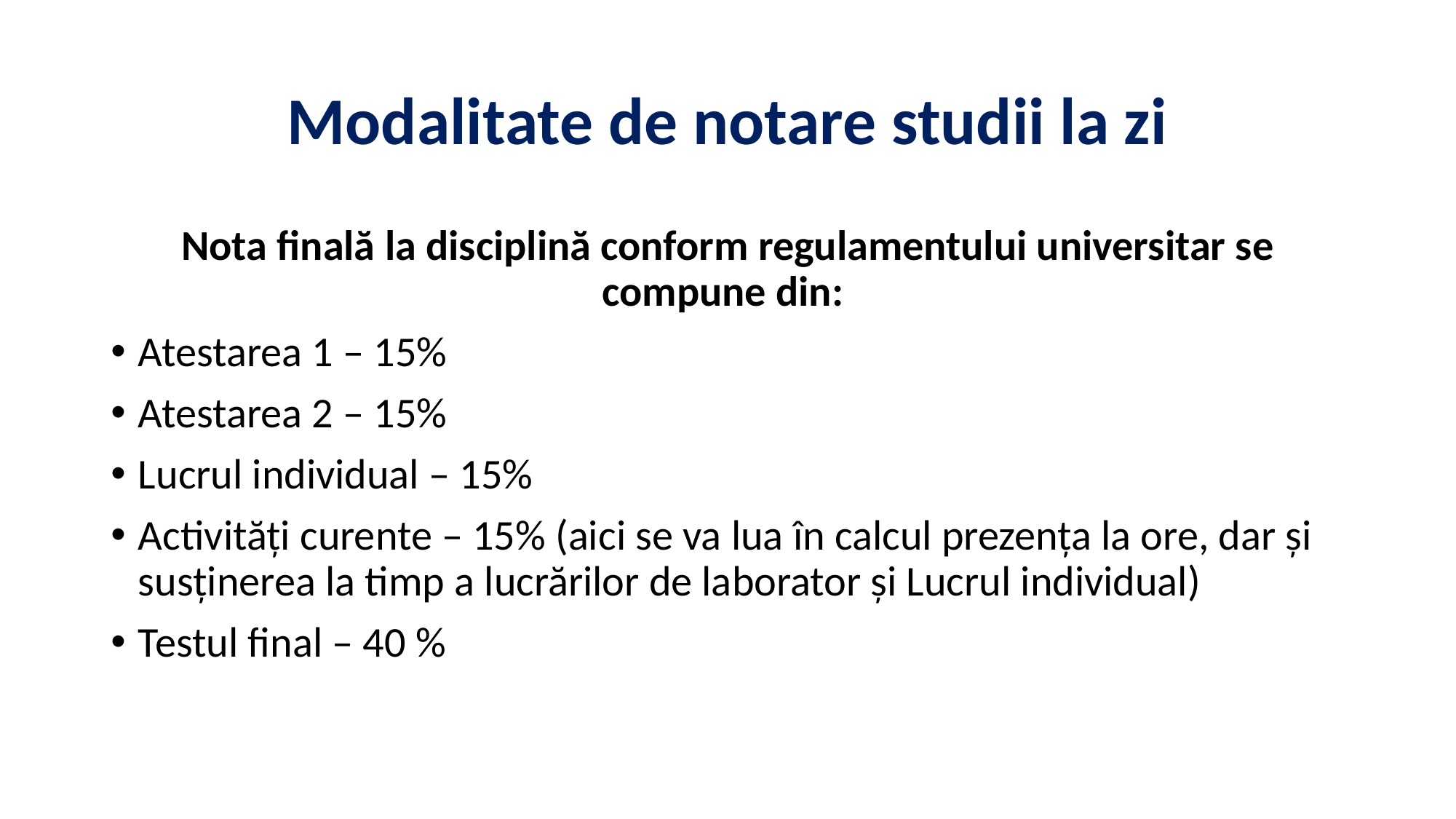

# Modalitate de notare studii la zi
Nota finală la disciplină conform regulamentului universitar se compune din:
Atestarea 1 – 15%
Atestarea 2 – 15%
Lucrul individual – 15%
Activităţi curente – 15% (aici se va lua în calcul prezenţa la ore, dar şi susţinerea la timp a lucrărilor de laborator şi Lucrul individual)
Testul final – 40 %